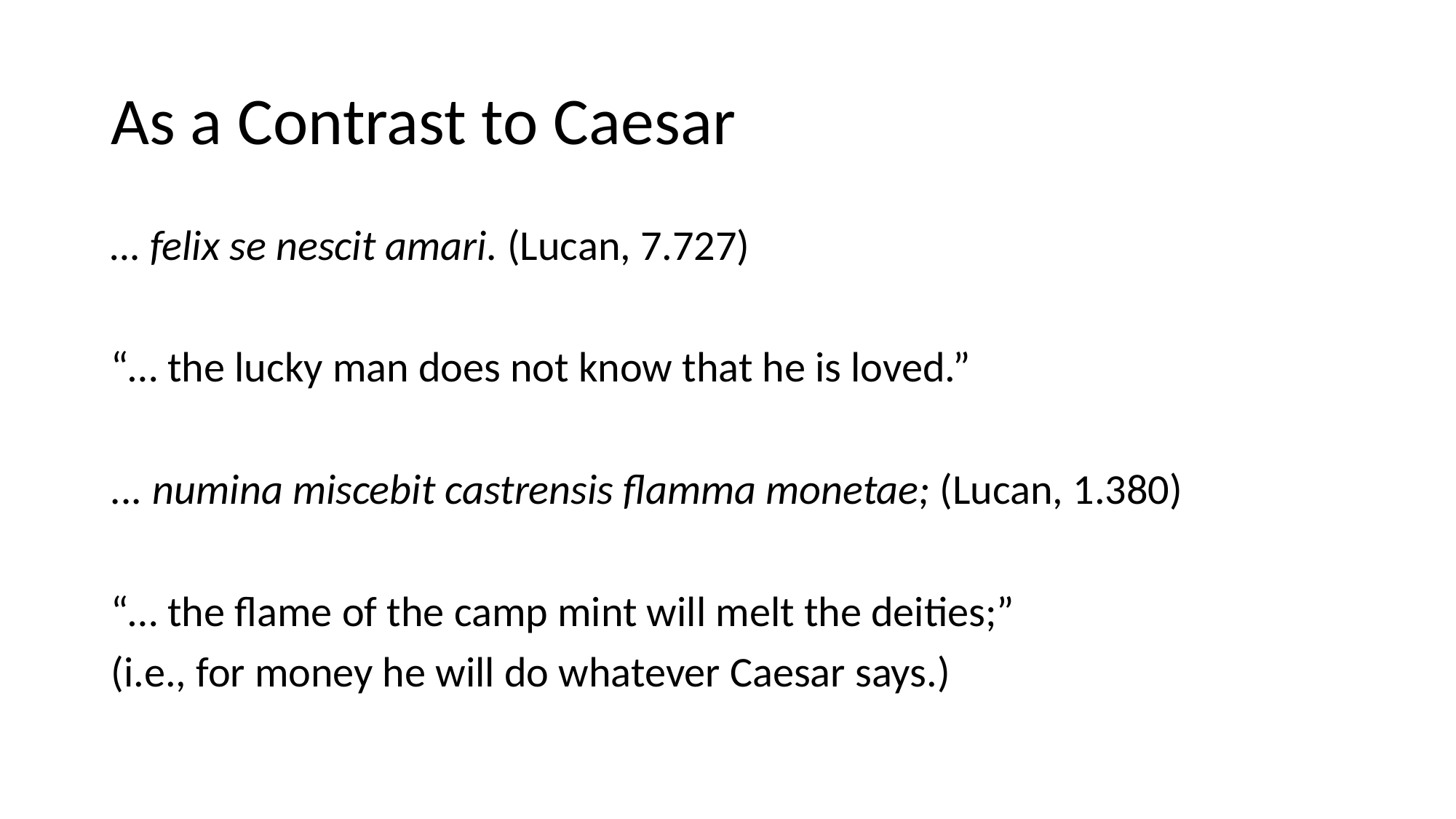

# As a Contrast to Caesar
… felix se nescit amari. (Lucan, 7.727)

“… the lucky man does not know that he is loved.”

... numina miscebit castrensis flamma monetae; (Lucan, 1.380)

“… the flame of the camp mint will melt the deities;”
(i.e., for money he will do whatever Caesar says.)